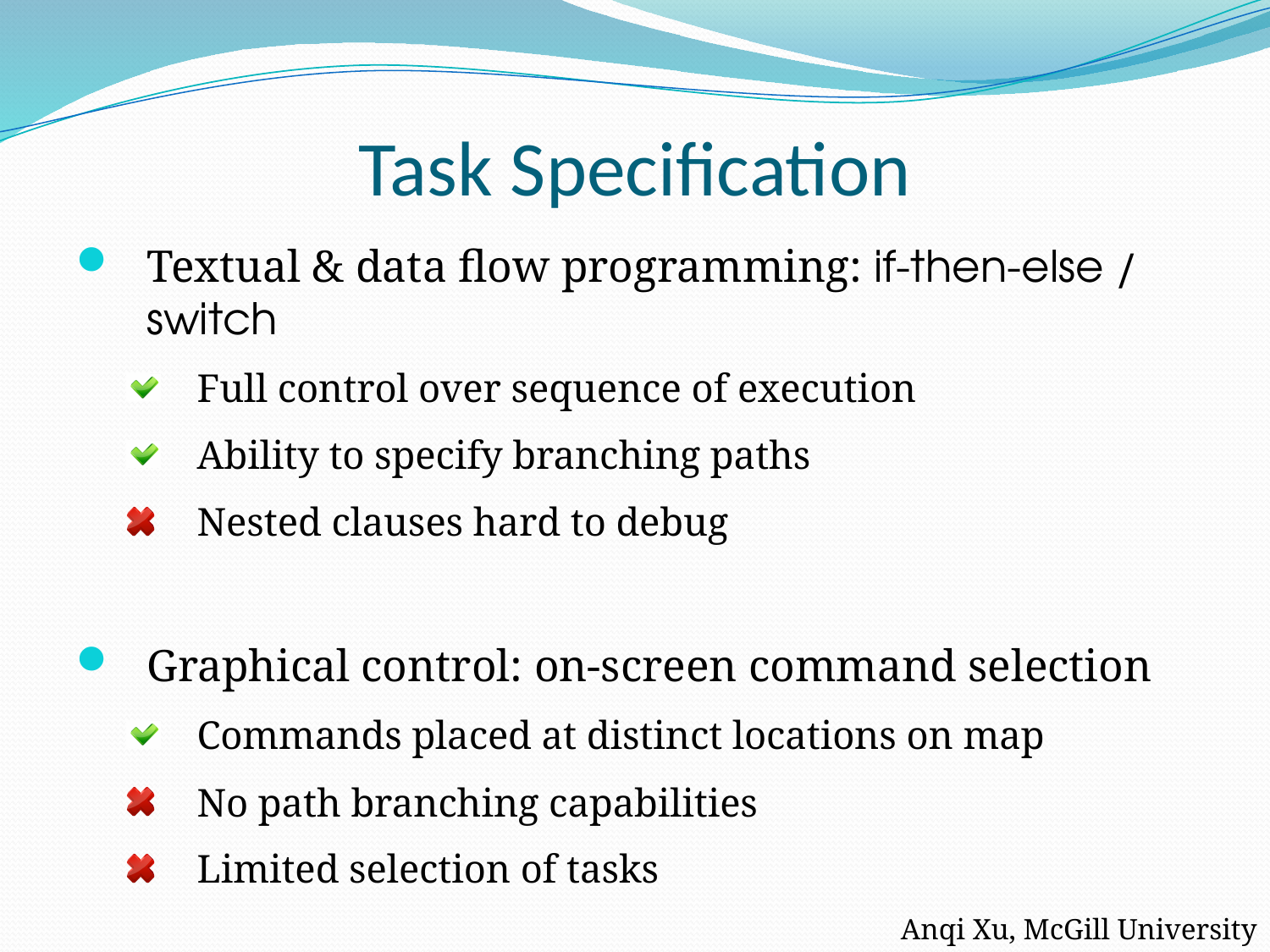

# Task Specification
Textual & data flow programming: if-then-else / switch
Full control over sequence of execution
Ability to specify branching paths
Nested clauses hard to debug

Graphical control: on-screen command selection
Commands placed at distinct locations on map
No path branching capabilities
Limited selection of tasks
Anqi Xu, McGill University